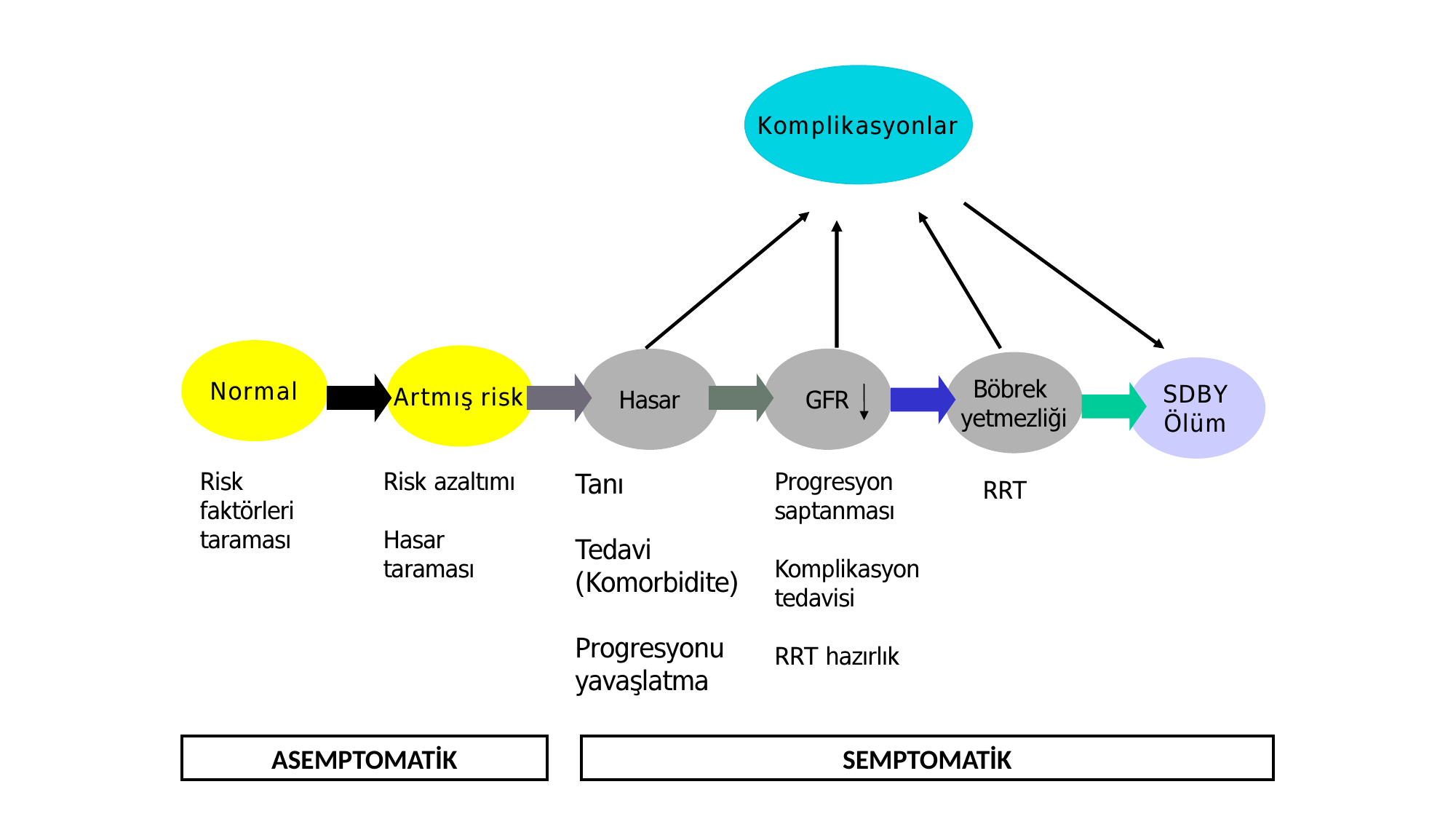

Komplikasyonlar

Normal
Artmış risk
Hasar
GFR
Böbrek
yetmezliği
SDBY
Ölüm

 Risk
 faktörleri
 taraması
Tanı

Tedavi
(Komorbidite)

Progresyonu
yavaşlatma
Progresyon
saptanması

Komplikasyon
tedavisi

RRT hazırlık
Risk azaltımı

Hasar taraması
RRT
ASEMPTOMATİK
SEMPTOMATİK